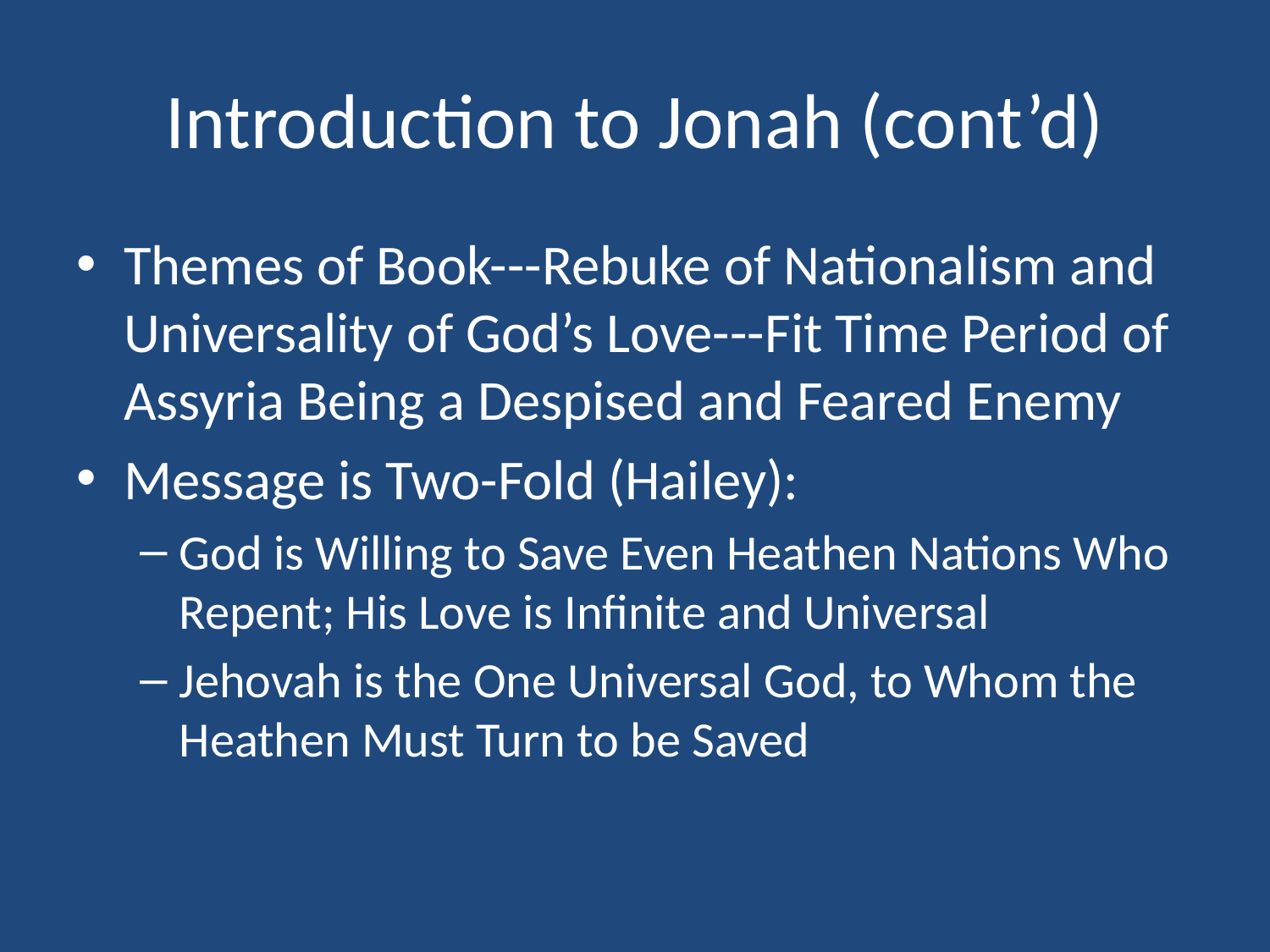

# Introduction to Jonah (cont’d)
Themes of Book---Rebuke of Nationalism and Universality of God’s Love---Fit Time Period of Assyria Being a Despised and Feared Enemy
Message is Two-Fold (Hailey):
God is Willing to Save Even Heathen Nations Who Repent; His Love is Infinite and Universal
Jehovah is the One Universal God, to Whom the Heathen Must Turn to be Saved